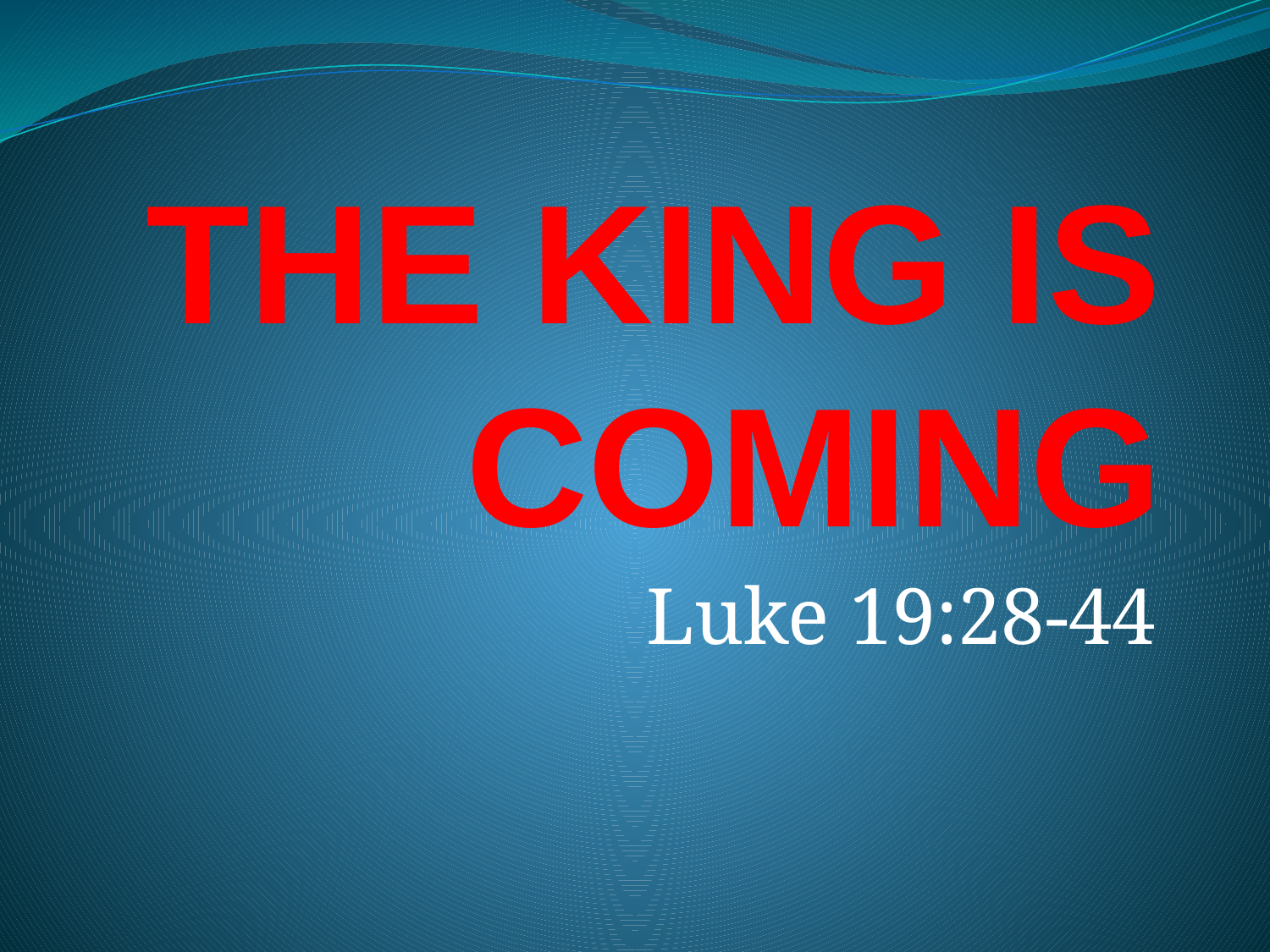

# THE KING IS COMING
Luke 19:28-44